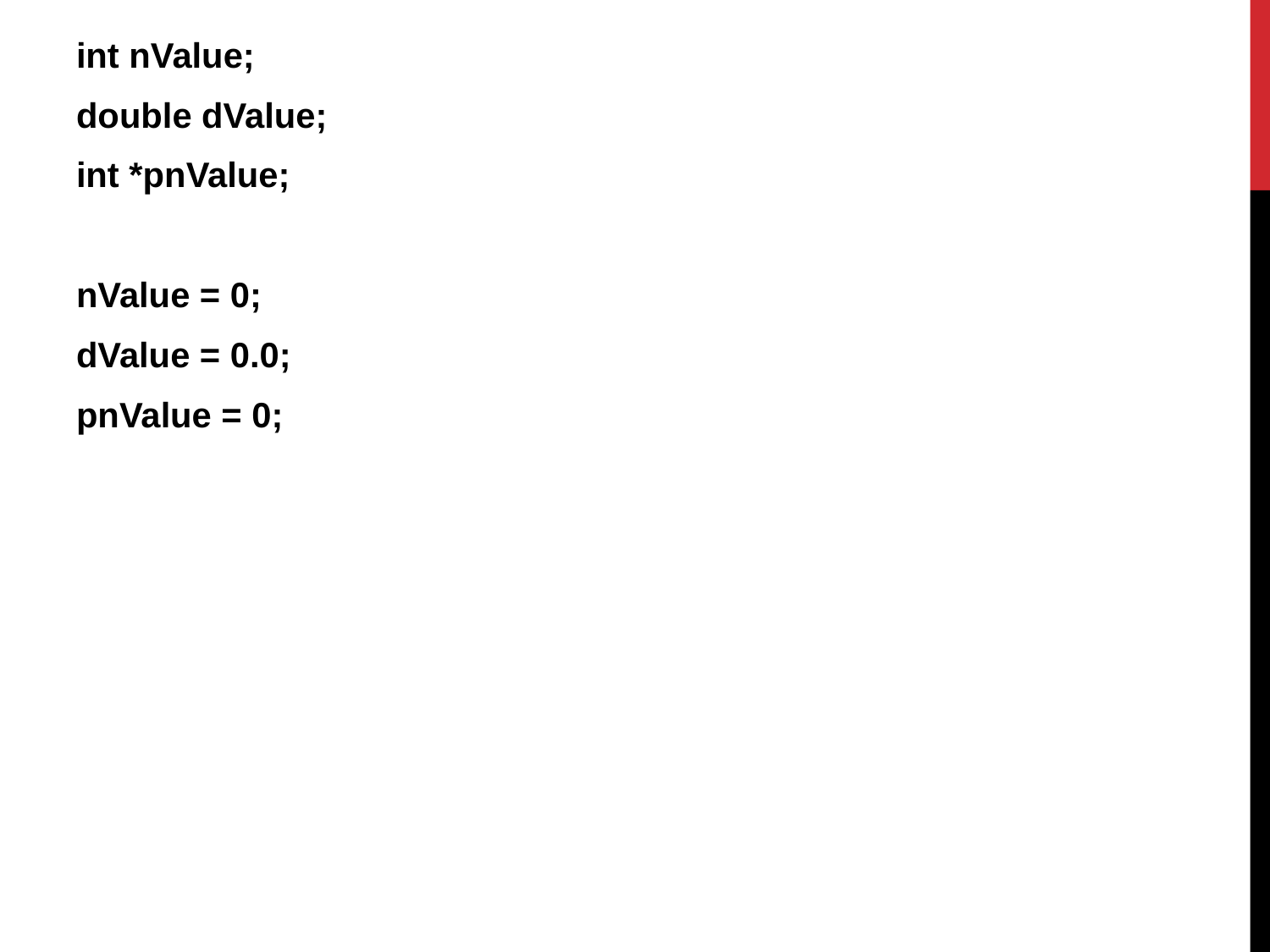

int nValue;
double dValue;
int *pnValue;

nValue = 0;
dValue = 0.0;
pnValue = 0;